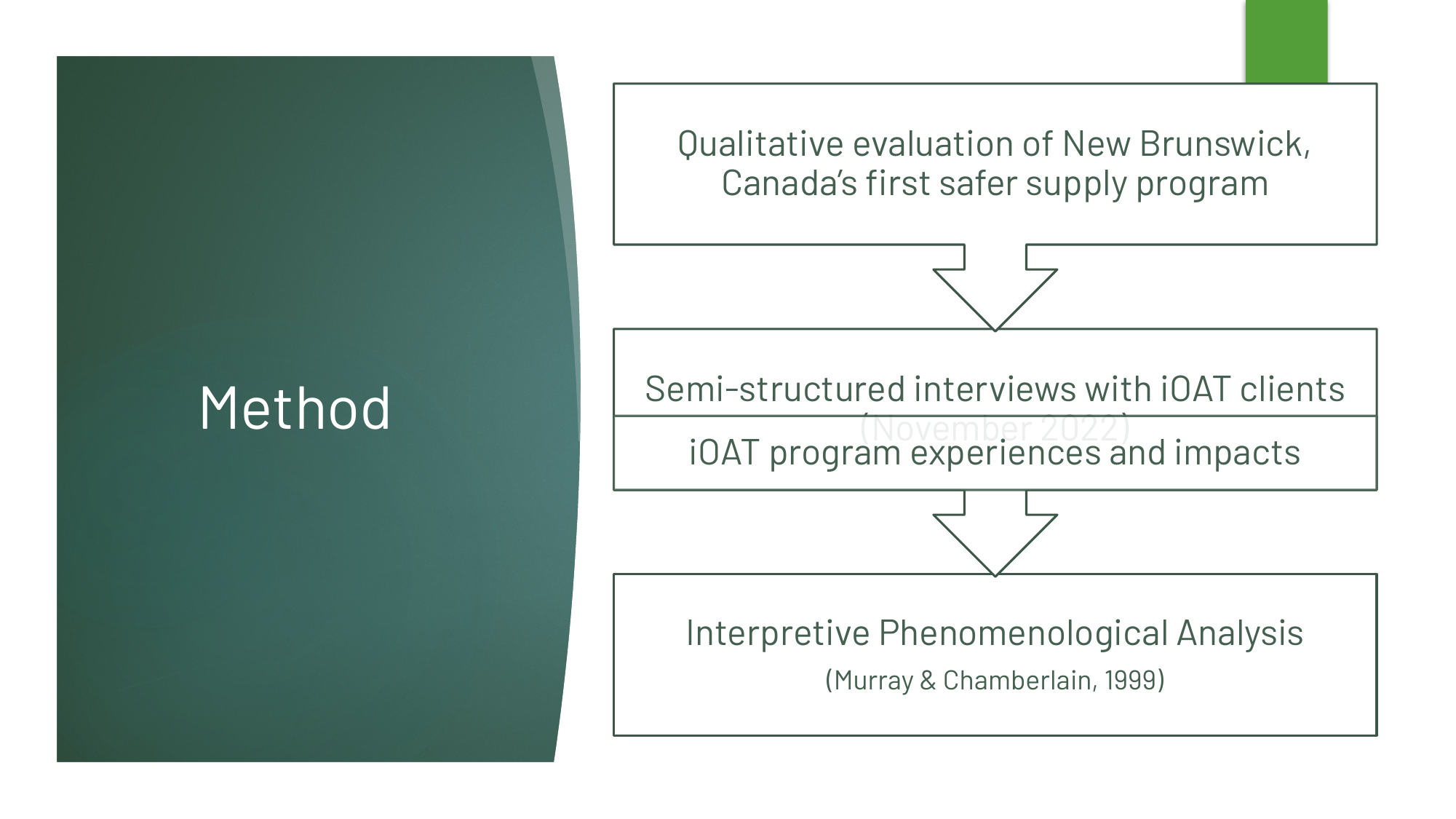

Interpretive Phenomenological Analysis
(Murray & Chamberlain, 1999)
Semi-structured interviews with iOAT clients (November 2022)
iOAT program experiences and impacts
Qualitative evaluation of New Brunswick, Canada’s first safer supply program
# Method